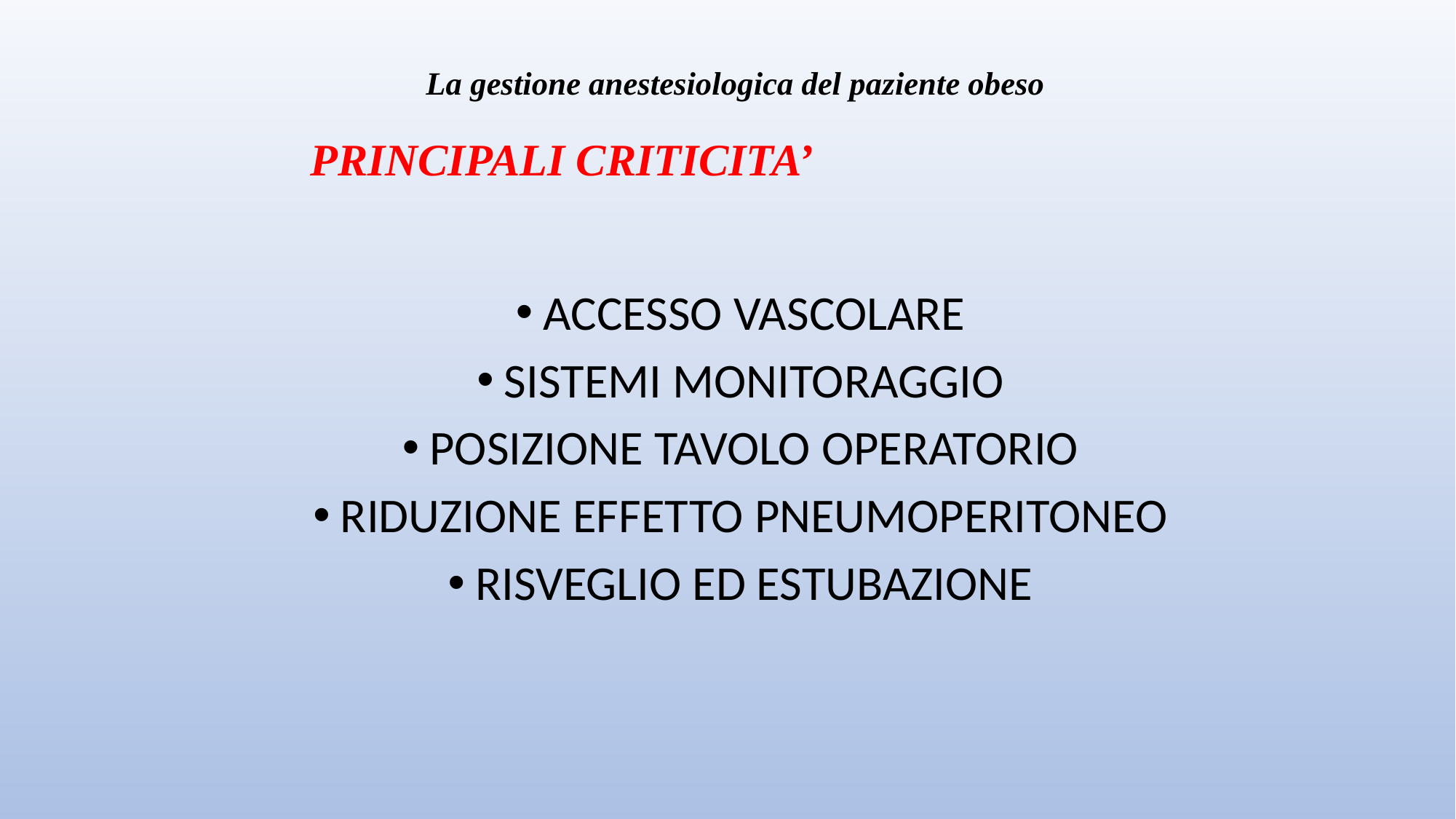

# La gestione anestesiologica del paziente obeso PRINCIPALI CRITICITA’
ACCESSO VASCOLARE
SISTEMI MONITORAGGIO
POSIZIONE TAVOLO OPERATORIO
RIDUZIONE EFFETTO PNEUMOPERITONEO
RISVEGLIO ED ESTUBAZIONE